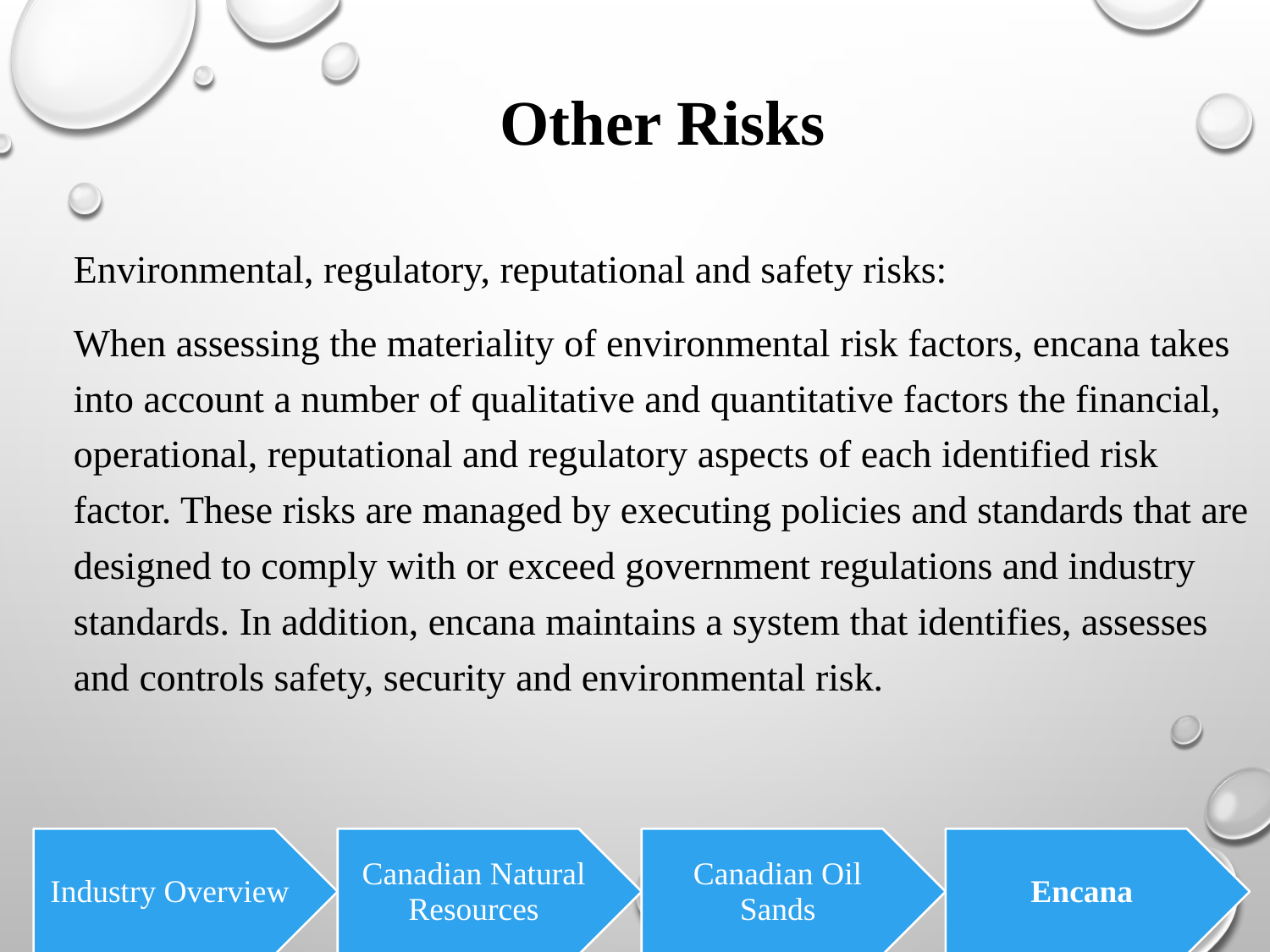

# Other Risks
Environmental, regulatory, reputational and safety risks:
When assessing the materiality of environmental risk factors, encana takes into account a number of qualitative and quantitative factors the financial, operational, reputational and regulatory aspects of each identified risk factor. These risks are managed by executing policies and standards that are designed to comply with or exceed government regulations and industry standards. In addition, encana maintains a system that identifies, assesses and controls safety, security and environmental risk.
Industry Overview
Canadian Natural Resources
Canadian Oil Sands
Encana